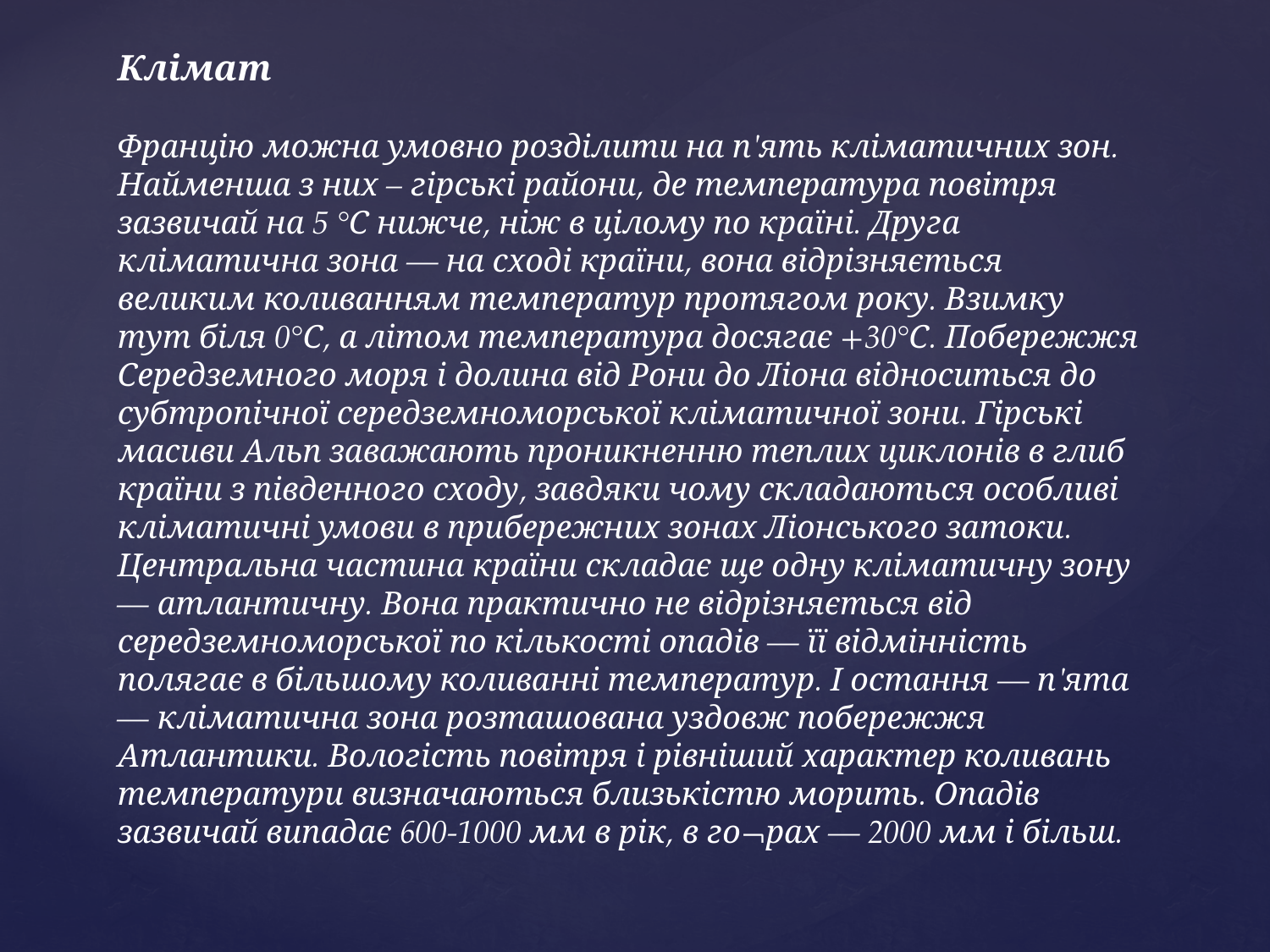

# Клімат Францію можна умовно розділити на п'ять кліматичних зон. Найменша з них – гірські райони, де температура повітря зазвичай на 5 °С нижче, ніж в цілому по країні. Друга кліматична зона — на сході країни, вона відрізняється великим коливанням температур протягом року. Взимку тут біля 0°С, а літом температура досягає +30°С. Побережжя Середземного моря і долина від Рони до Ліона відноситься до субтропічної середземноморської кліматичної зони. Гірські масиви Альп заважають проникненню теплих циклонів в глиб країни з південного сходу, завдяки чому складаються особливі кліматичні умови в прибережних зонах Ліонського затоки. Центральна частина країни складає ще одну кліматичну зону — атлантичну. Вона практично не відрізняється від середземноморської по кількості опадів — її відмінність полягає в більшому коливанні температур. І остання — п'ята — кліматична зона розташована уздовж побережжя Атлантики. Вологість повітря і рівніший характер коливань температури визначаються близькістю морить. Опадів зазвичай випадає 600-1000 мм в рік, в го¬рах — 2000 мм і більш.